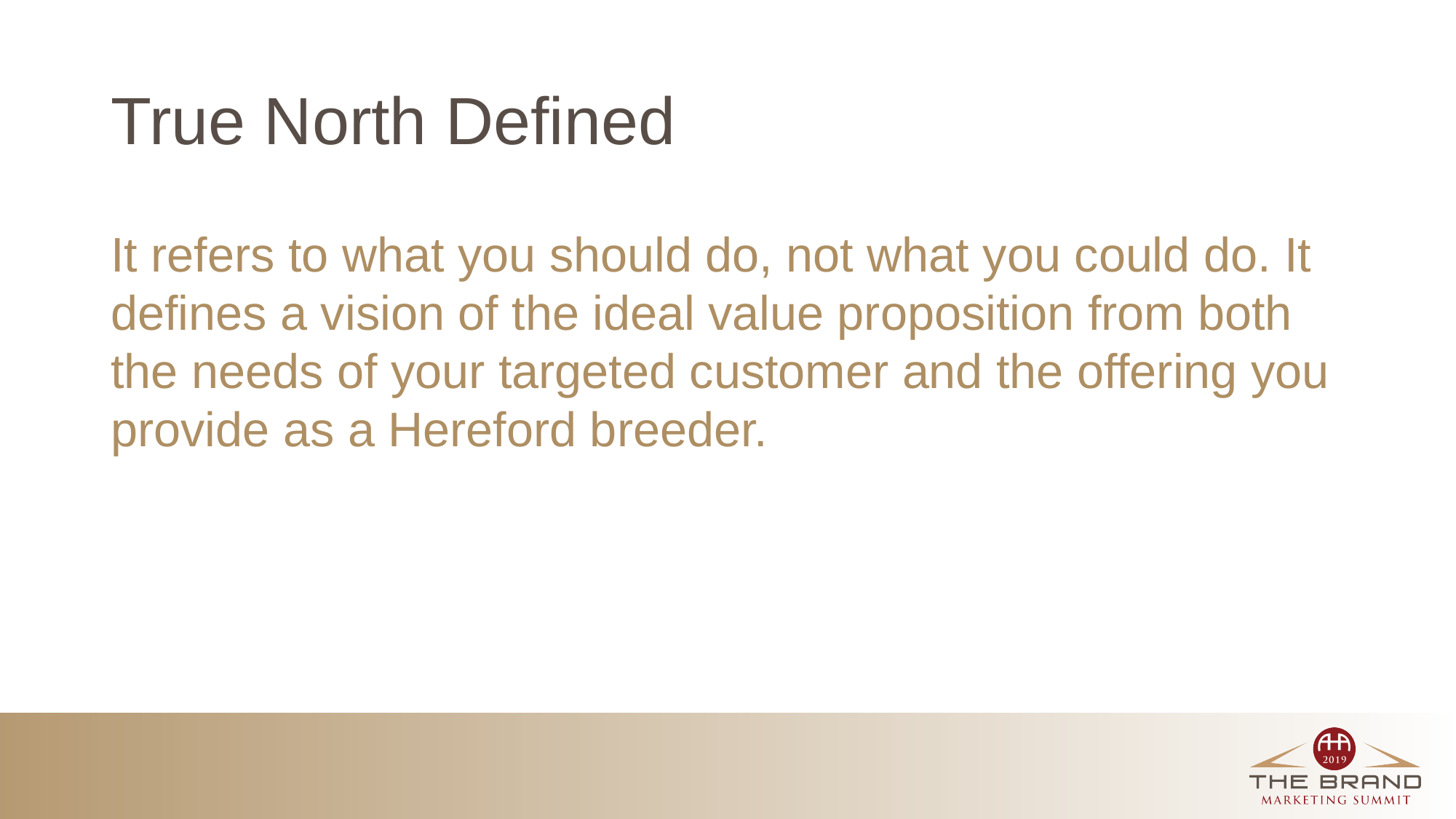

# True North Defined
It refers to what you should do, not what you could do. It defines a vision of the ideal value proposition from both the needs of your targeted customer and the offering you provide as a Hereford breeder.